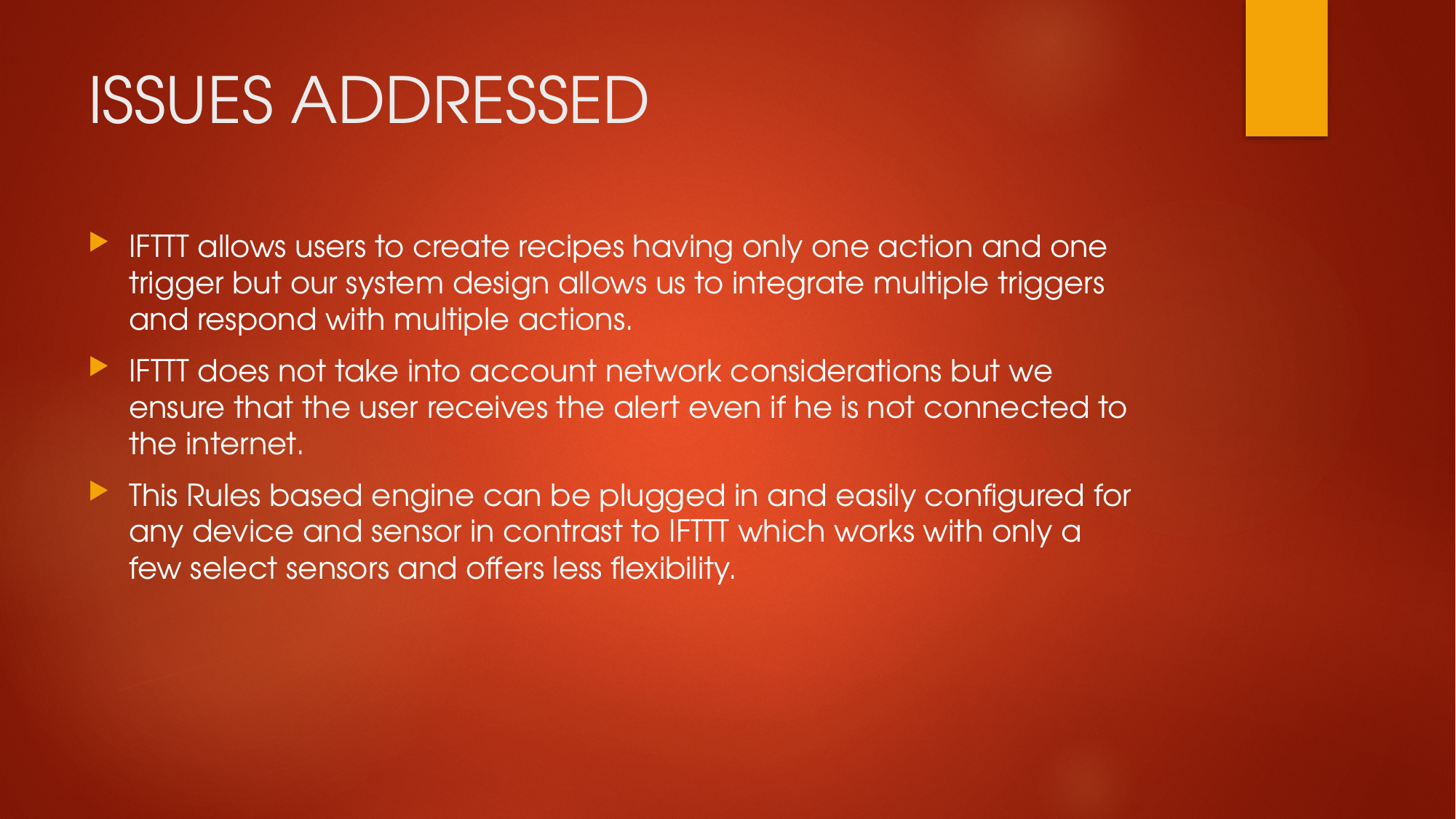

# ISSUES ADDRESSED
IFTTT allows users to create recipes having only one action and one trigger but our system design allows us to integrate multiple triggers and respond with multiple actions.
IFTTT does not take into account network considerations but we ensure that the user receives the alert even if he is not connected to the internet.
This Rules based engine can be plugged in and easily configured for any device and sensor in contrast to IFTTT which works with only a few select sensors and offers less flexibility.